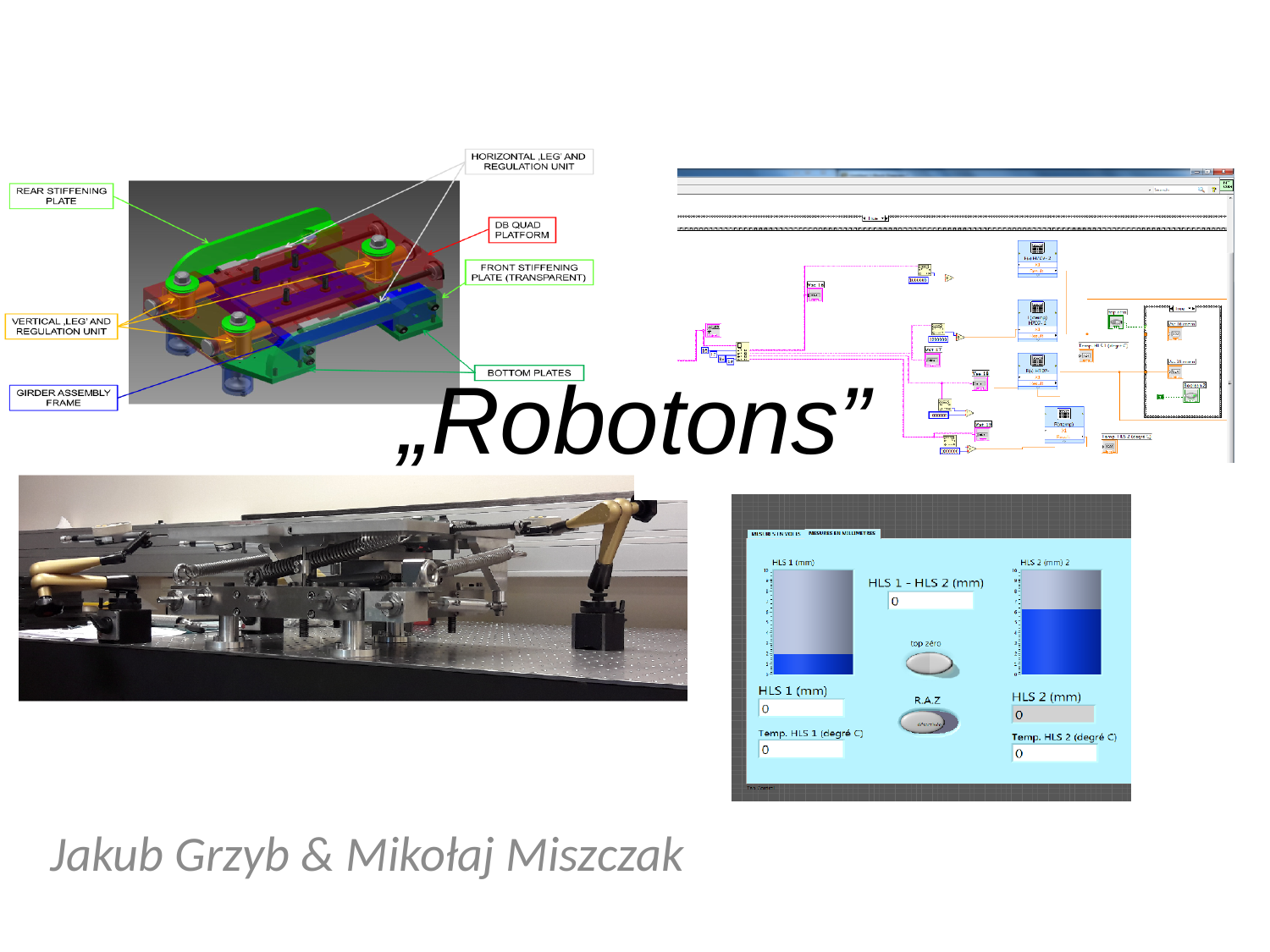

# „Robotons”
Jakub Grzyb & Mikołaj Miszczak